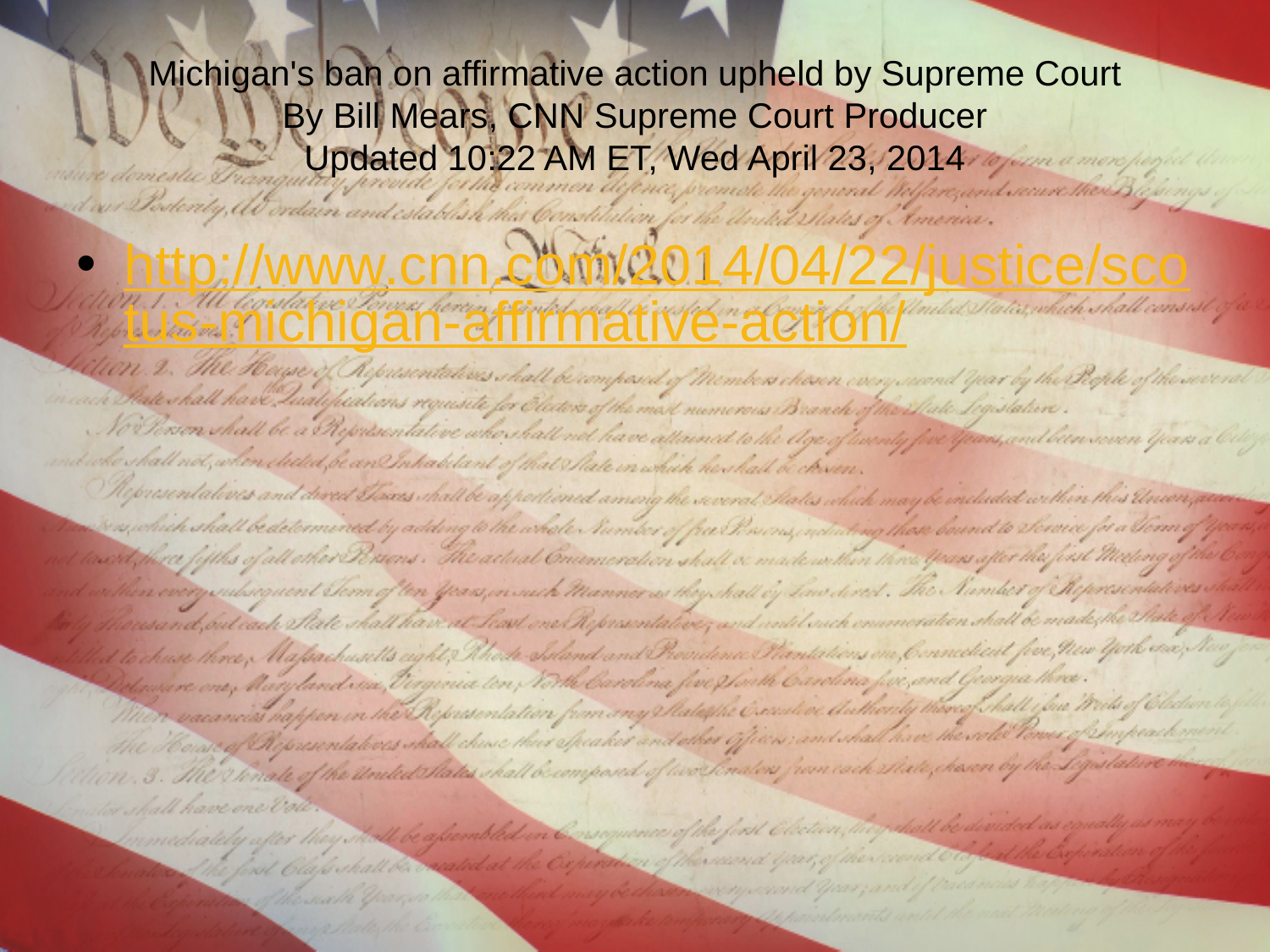

# Michigan's ban on affirmative action upheld by Supreme Court By Bill Mears, CNN Supreme Court Producer Updated 10:22 AM ET, Wed April 23, 2014
http://www.cnn.com/2014/04/22/justice/scotus-michigan-affirmative-action/